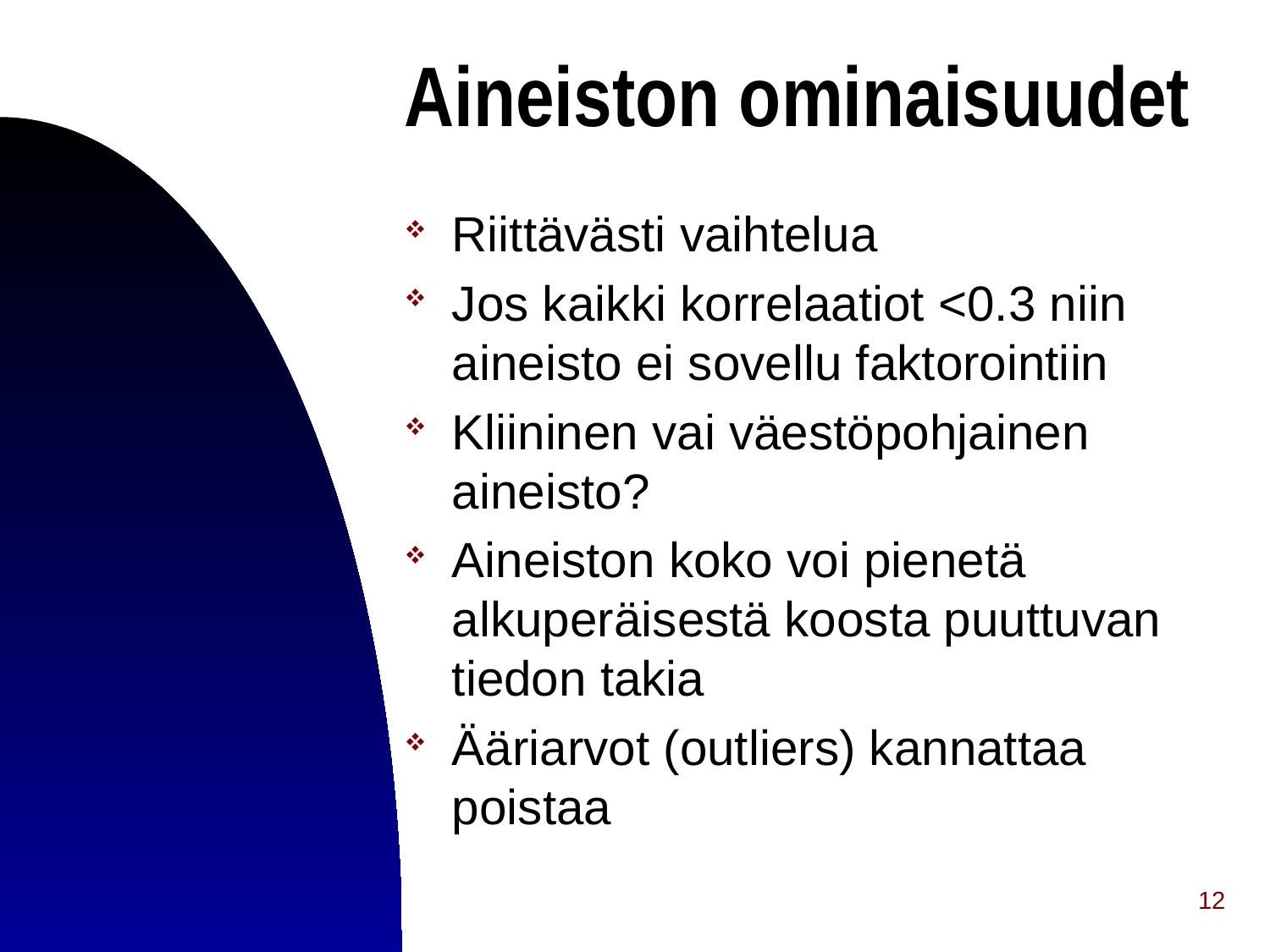

# Aineiston ominaisuudet
Riittävästi vaihtelua
Jos kaikki korrelaatiot <0.3 niin aineisto ei sovellu faktorointiin
Kliininen vai väestöpohjainen aineisto?
Aineiston koko voi pienetä alkuperäisestä koosta puuttuvan tiedon takia
Ääriarvot (outliers) kannattaa poistaa
12